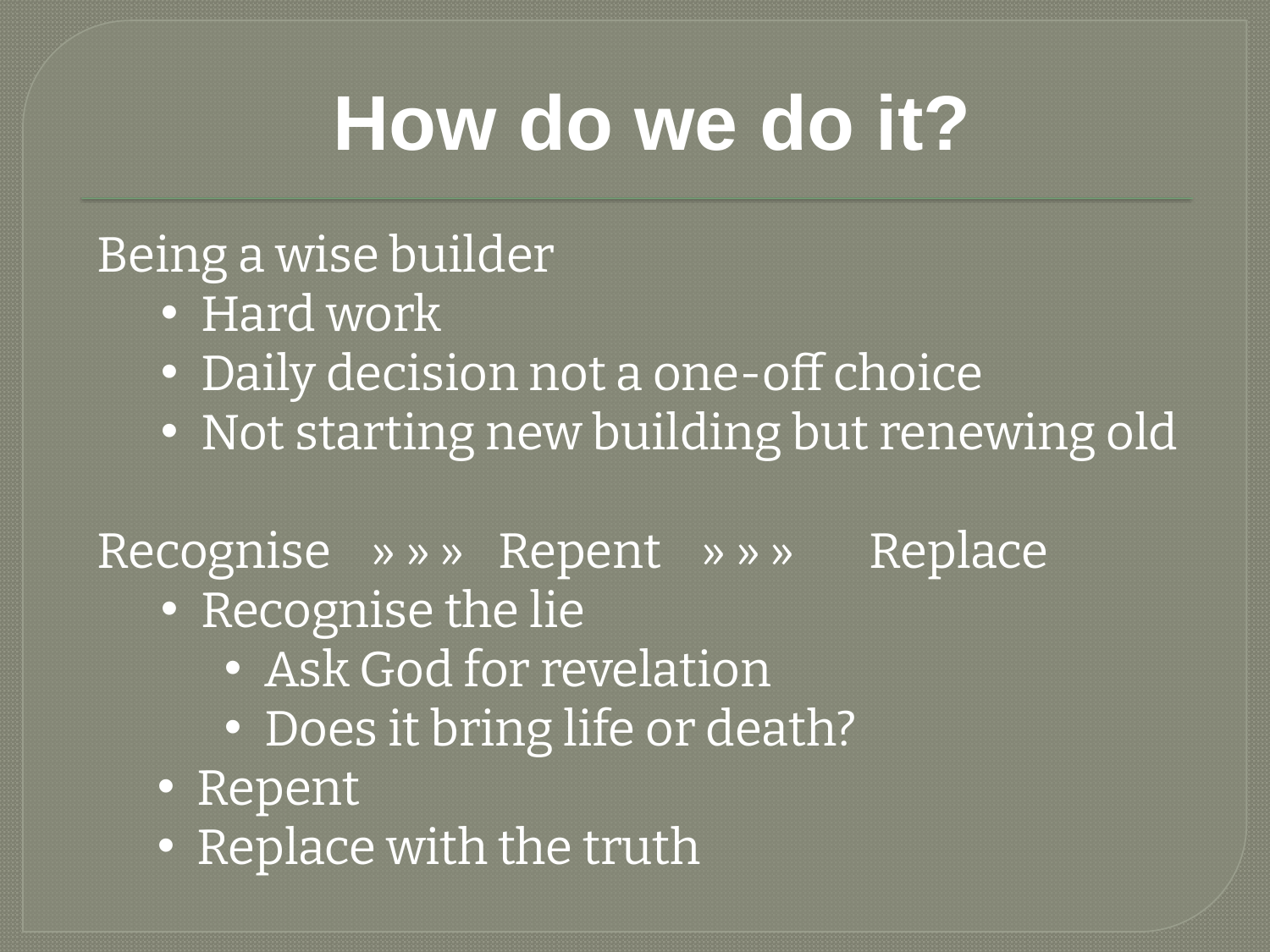

How do we do it?
Being a wise builder
Hard work
Daily decision not a one-off choice
Not starting new building but renewing old

Recognise 	  » » »	  Repent    » » »	 Replace
Recognise the lie
Ask God for revelation
Does it bring life or death?
Repent
Replace with the truth